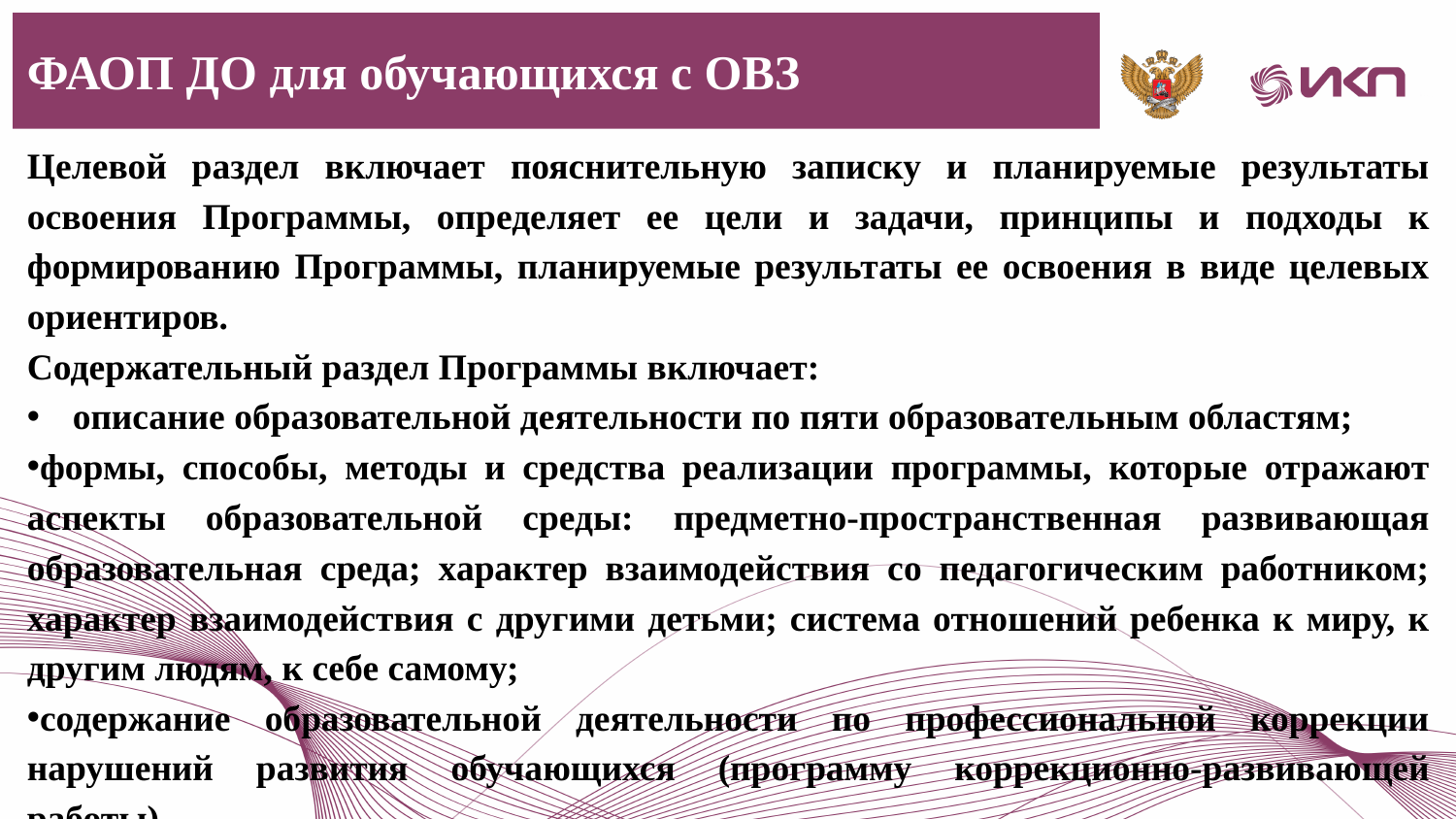

ФАОП ДО для обучающихся с ОВЗ
Целевой раздел включает пояснительную записку и планируемые результаты освоения Программы, определяет ее цели и задачи, принципы и подходы к формированию Программы, планируемые результаты ее освоения в виде целевых ориентиров.
Содержательный раздел Программы включает:
описание образовательной деятельности по пяти образовательным областям;
формы, способы, методы и средства реализации программы, которые отражают аспекты образовательной среды: предметно-пространственная развивающая образовательная среда; характер взаимодействия со педагогическим работником; характер взаимодействия с другими детьми; система отношений ребенка к миру, к другим людям, к себе самому;
содержание образовательной деятельности по профессиональной коррекции нарушений развития обучающихся (программу коррекционно-развивающей работы).